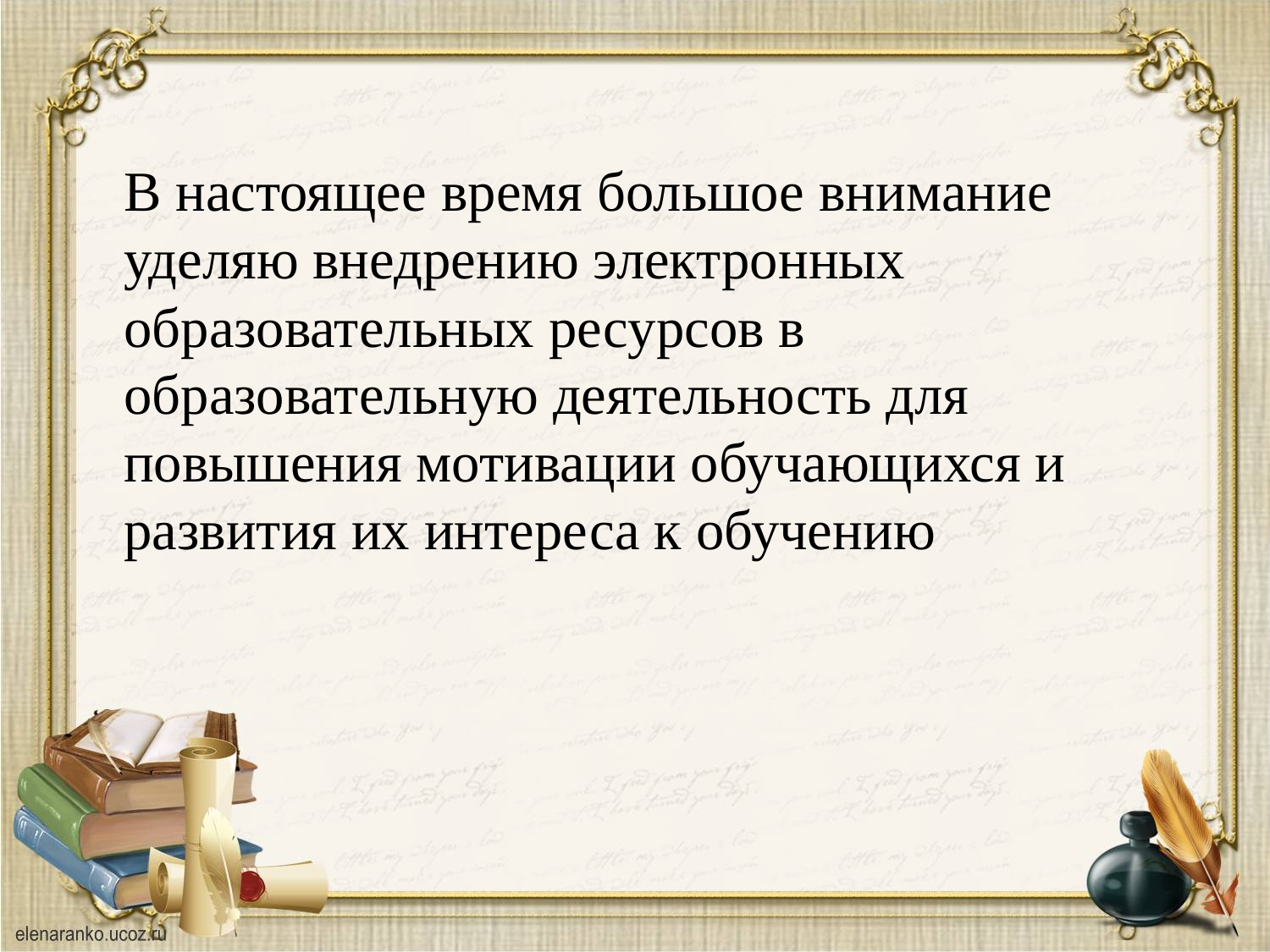

В настоящее время большое внимание уделяю внедрению электронных образовательных ресурсов в образовательную деятельность для повышения мотивации обучающихся и развития их интереса к обучению